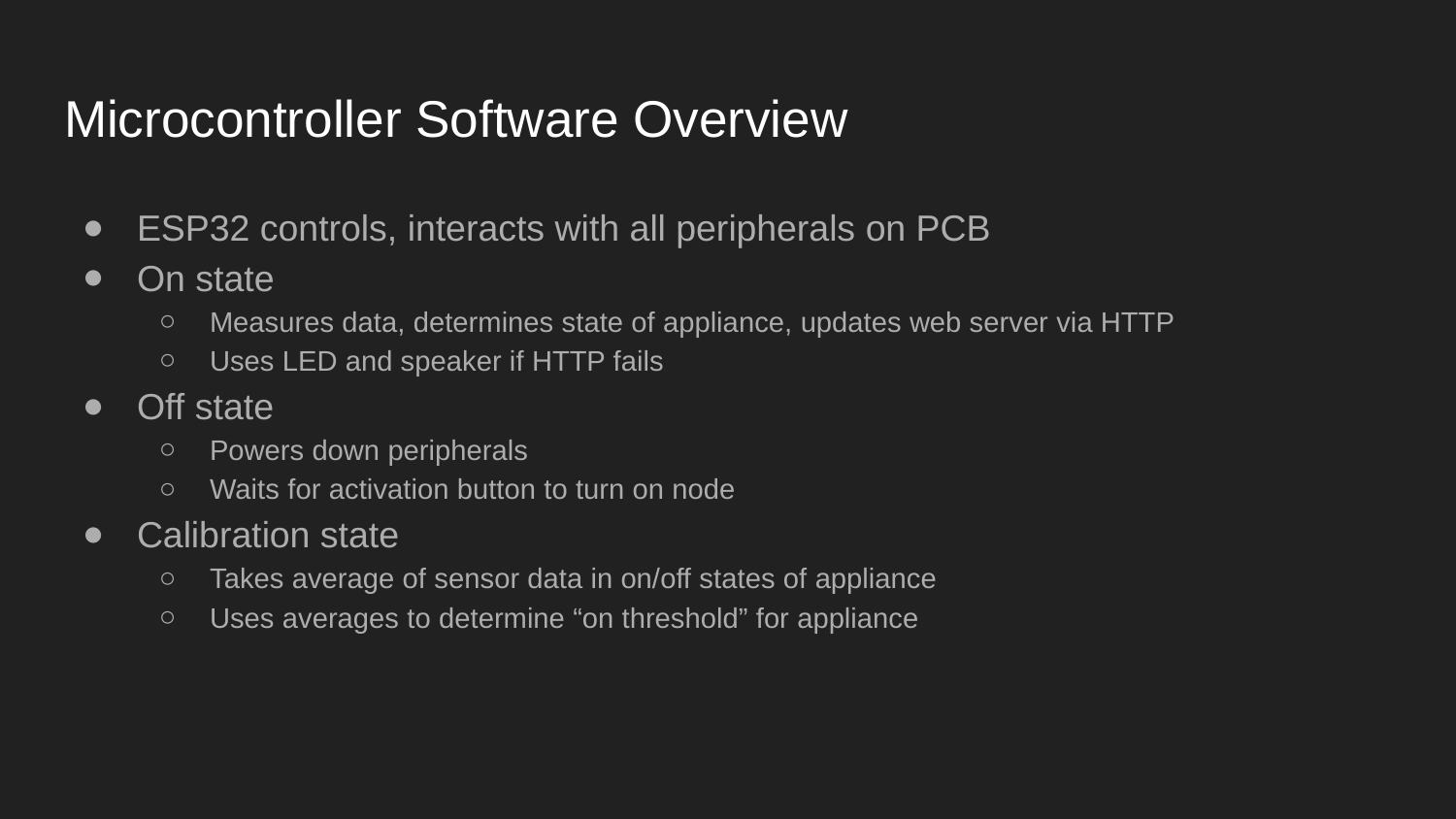

# Microcontroller Software Overview
ESP32 controls, interacts with all peripherals on PCB
On state
Measures data, determines state of appliance, updates web server via HTTP
Uses LED and speaker if HTTP fails
Off state
Powers down peripherals
Waits for activation button to turn on node
Calibration state
Takes average of sensor data in on/off states of appliance
Uses averages to determine “on threshold” for appliance